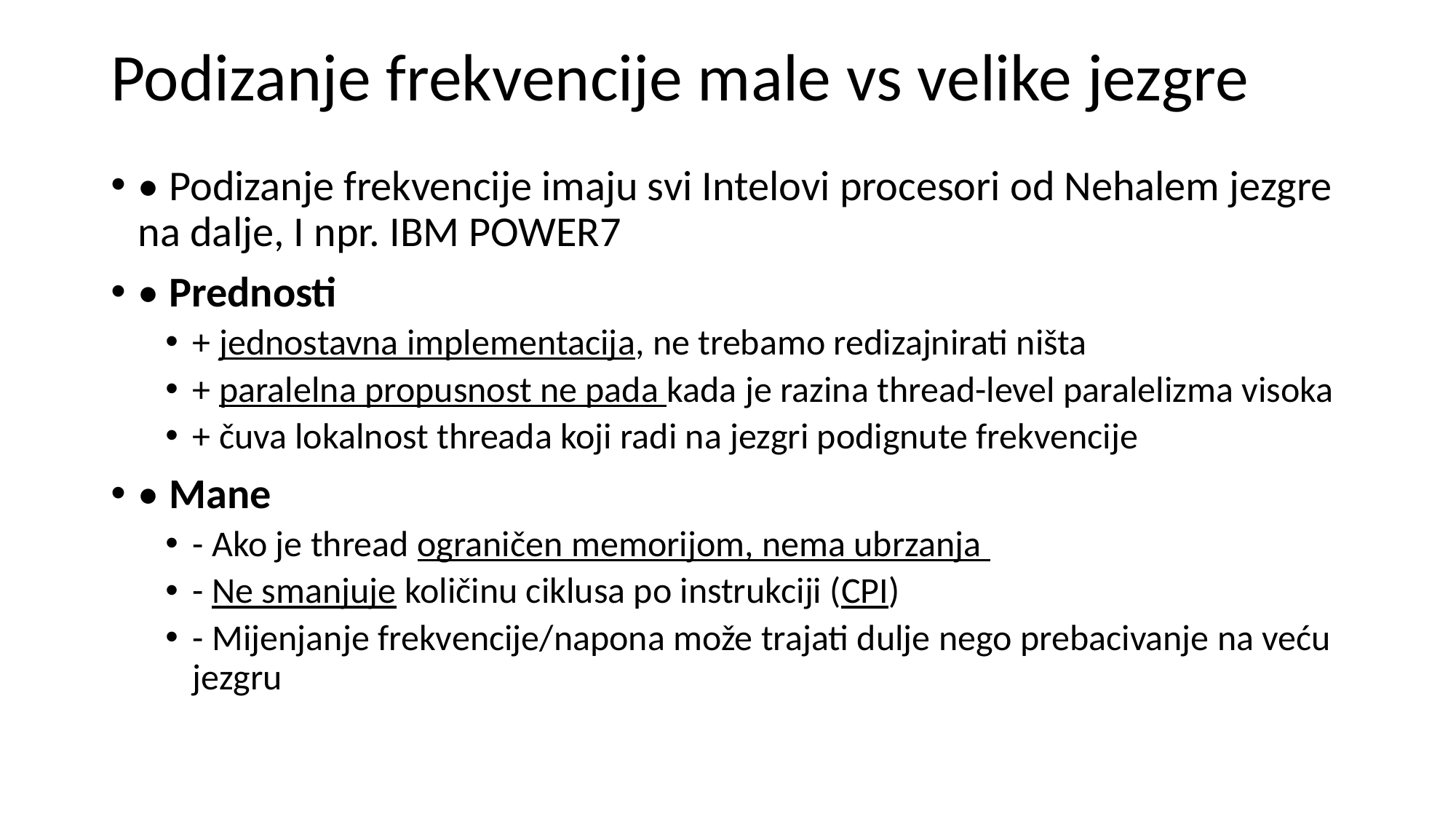

# Podizanje frekvencije male vs velike jezgre
• Podizanje frekvencije imaju svi Intelovi procesori od Nehalem jezgre na dalje, I npr. IBM POWER7
• Prednosti
+ jednostavna implementacija, ne trebamo redizajnirati ništa
+ paralelna propusnost ne pada kada je razina thread-level paralelizma visoka
+ čuva lokalnost threada koji radi na jezgri podignute frekvencije
• Mane
- Ako je thread ograničen memorijom, nema ubrzanja
- Ne smanjuje količinu ciklusa po instrukciji (CPI)
- Mijenjanje frekvencije/napona može trajati dulje nego prebacivanje na veću jezgru